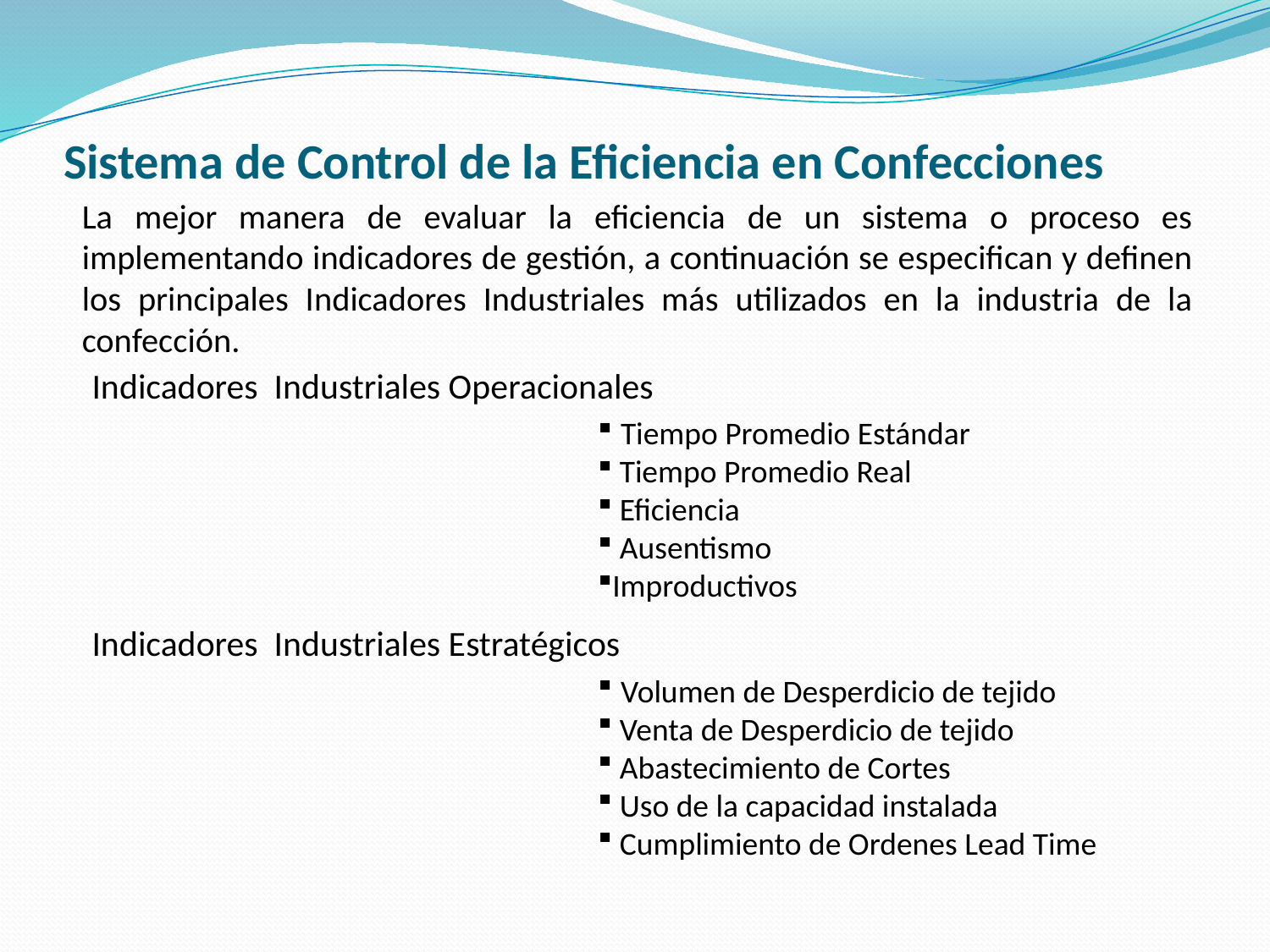

# Sistema de Control de la Eficiencia en Confecciones
La mejor manera de evaluar la eficiencia de un sistema o proceso es implementando indicadores de gestión, a continuación se especifican y definen los principales Indicadores Industriales más utilizados en la industria de la confección.
Indicadores  Industriales Operacionales
 Tiempo Promedio Estándar
 Tiempo Promedio Real
 Eficiencia
 Ausentismo
Improductivos
Indicadores  Industriales Estratégicos
 Volumen de Desperdicio de tejido
 Venta de Desperdicio de tejido
 Abastecimiento de Cortes
 Uso de la capacidad instalada
 Cumplimiento de Ordenes Lead Time